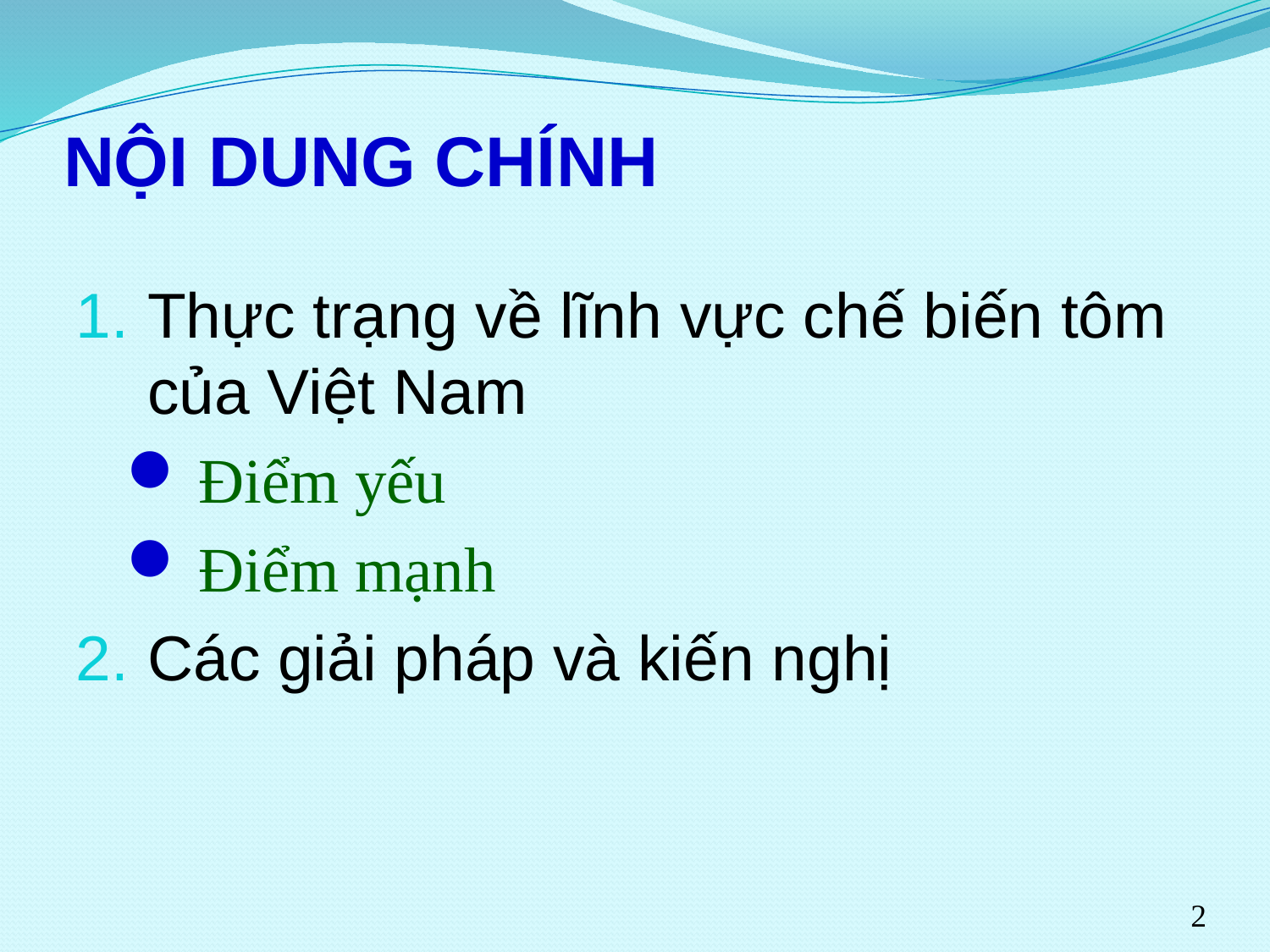

# NỘI DUNG CHÍNH
Thực trạng về lĩnh vực chế biến tôm của Việt Nam
Điểm yếu
Điểm mạnh
Các giải pháp và kiến nghị
2